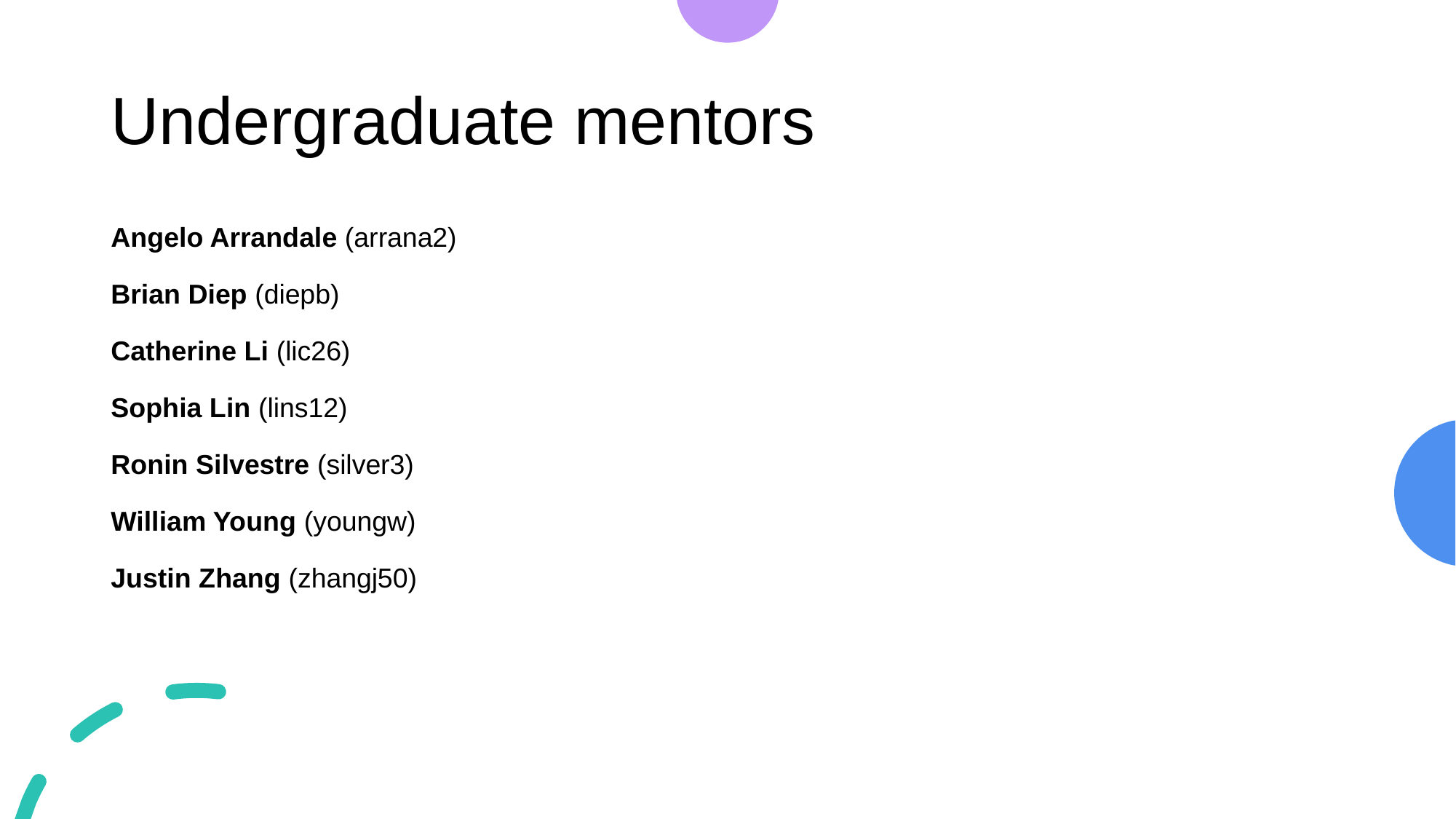

# Undergraduate mentors
Angelo Arrandale (arrana2)
Brian Diep (diepb)
Catherine Li (lic26)
Sophia Lin (lins12)
Ronin Silvestre (silver3)
William Young (youngw)
Justin Zhang (zhangj50)